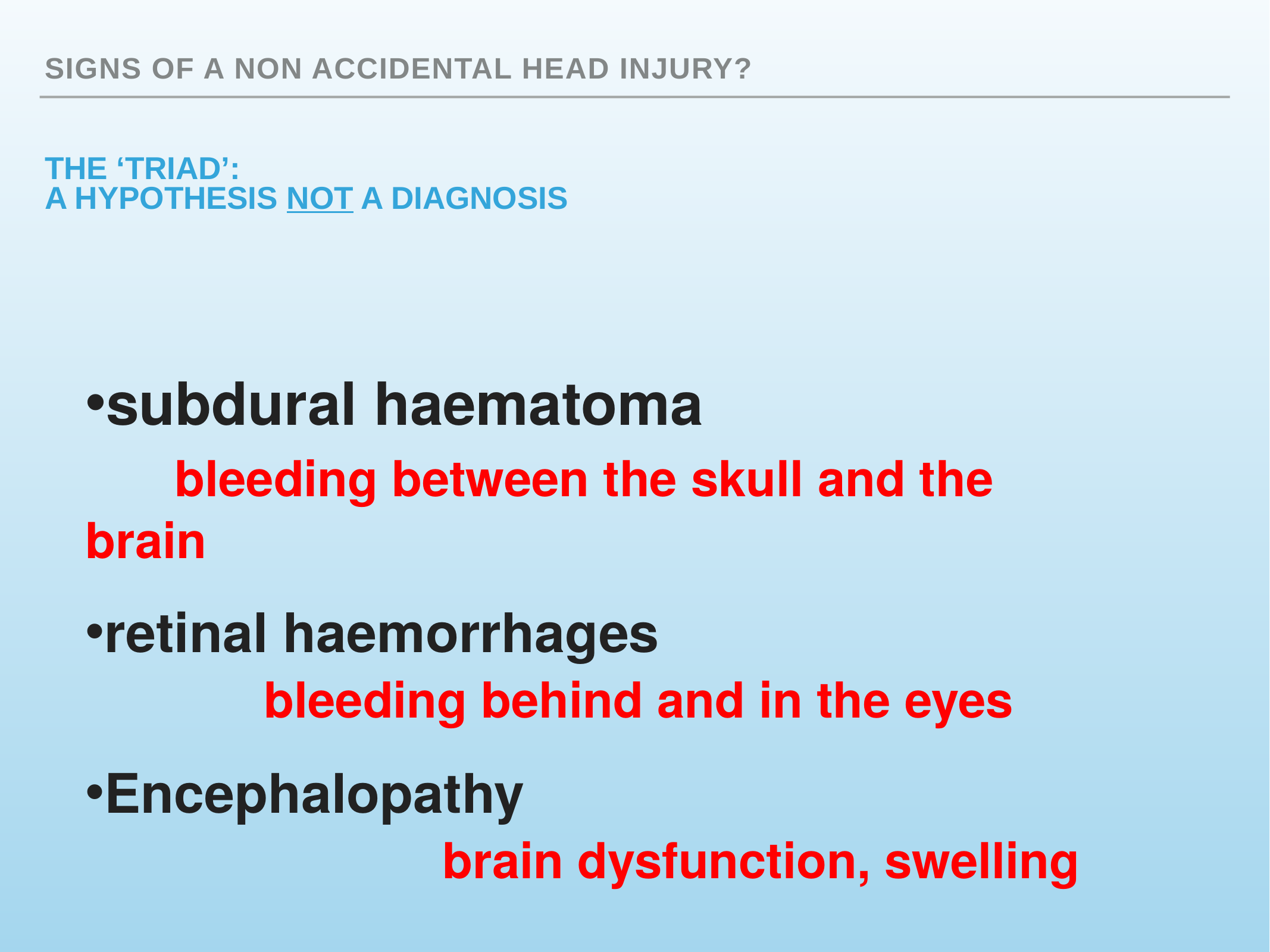

Signs of a non accidental head injury?
# the ‘triad’: a hypothesis not a diagnosis

subdural haematoma 					bleeding between the skull and the brain
retinal haemorrhages						 	bleeding behind and in the eyes
Encephalopathy 										brain dysfunction, swelling